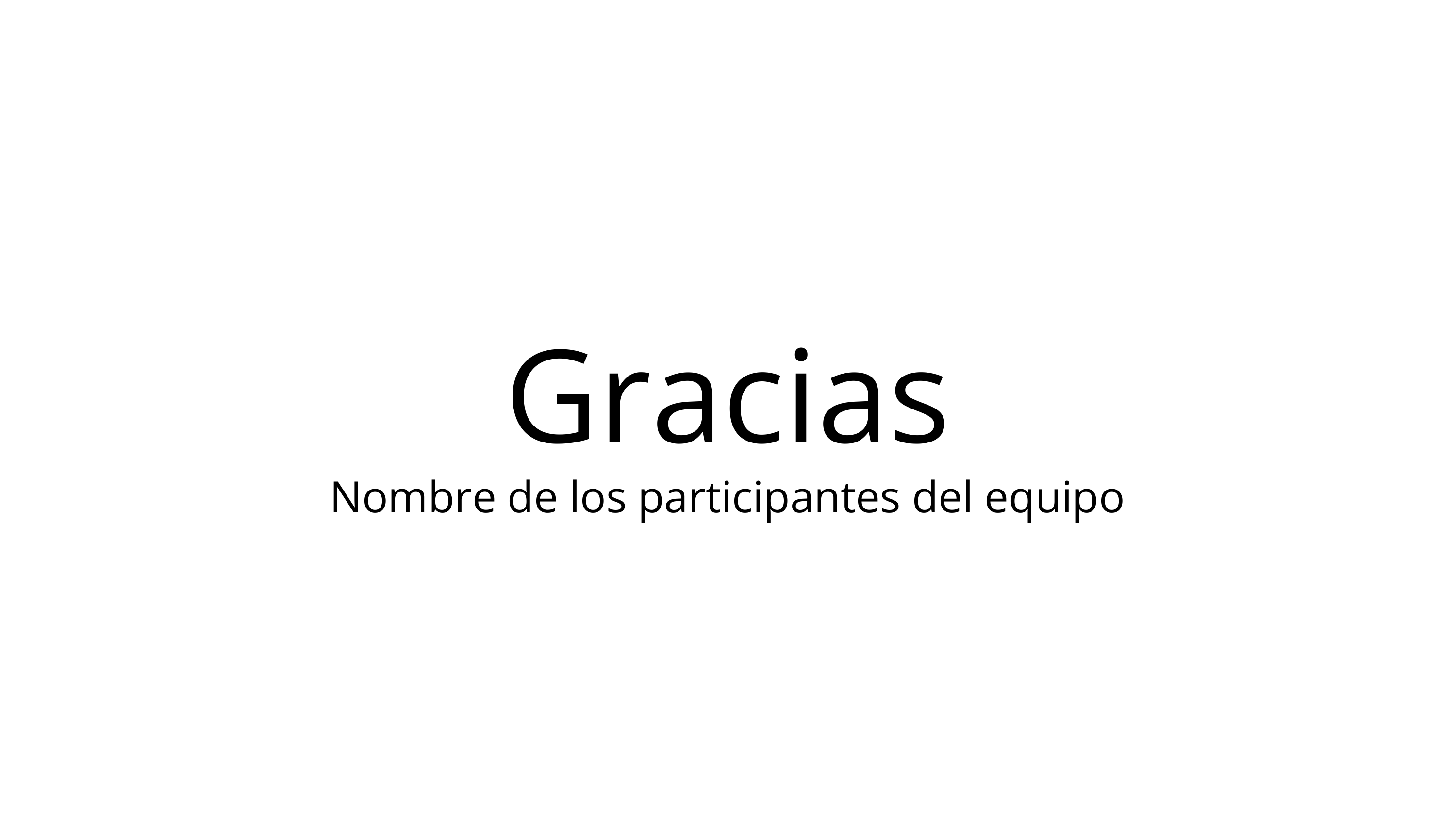

Gracias
Nombre de los participantes del equipo